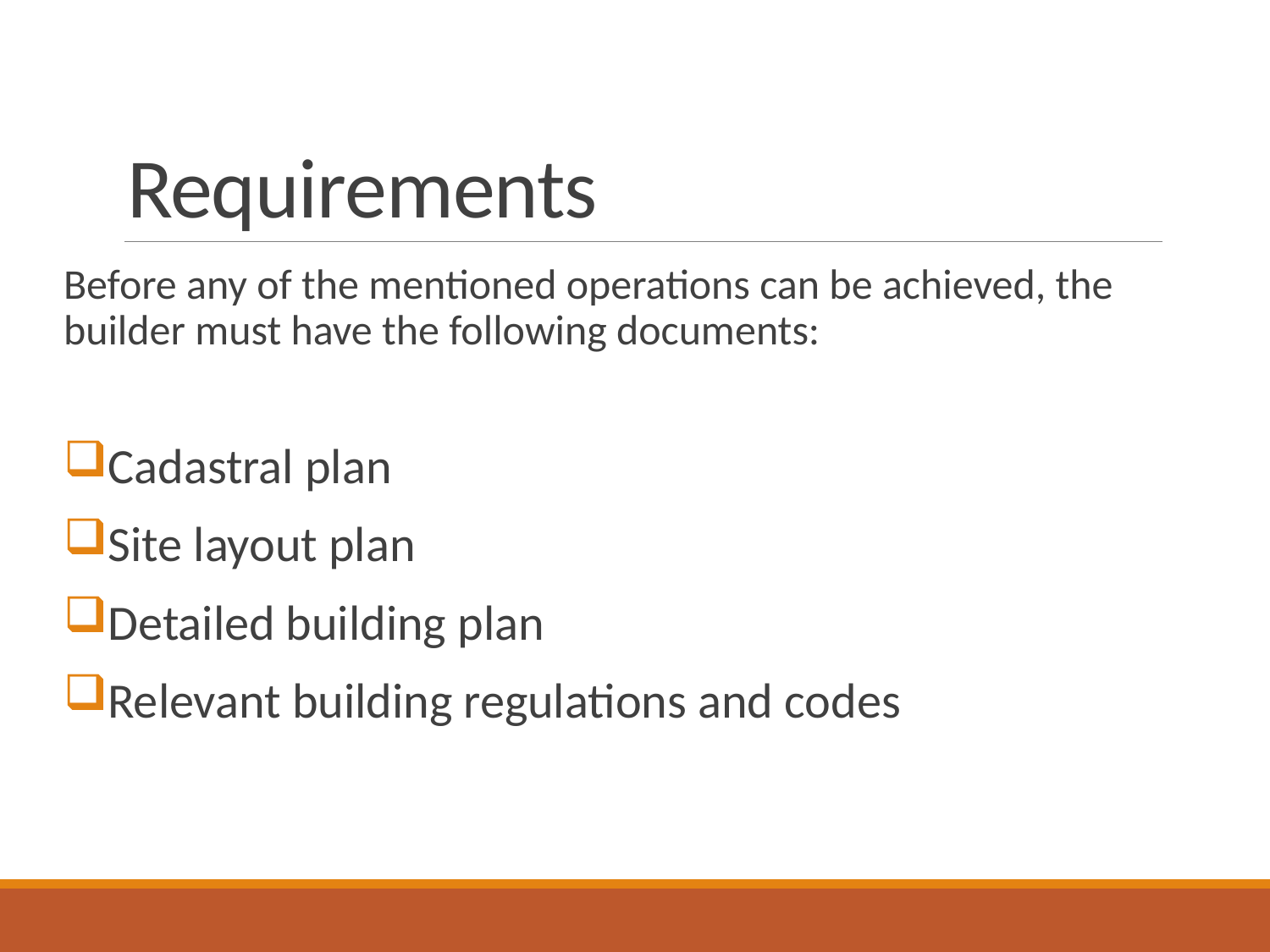

# Requirements
Before any of the mentioned operations can be achieved, the builder must have the following documents:

Cadastral plan
Site layout plan
Detailed building plan
Relevant building regulations and codes